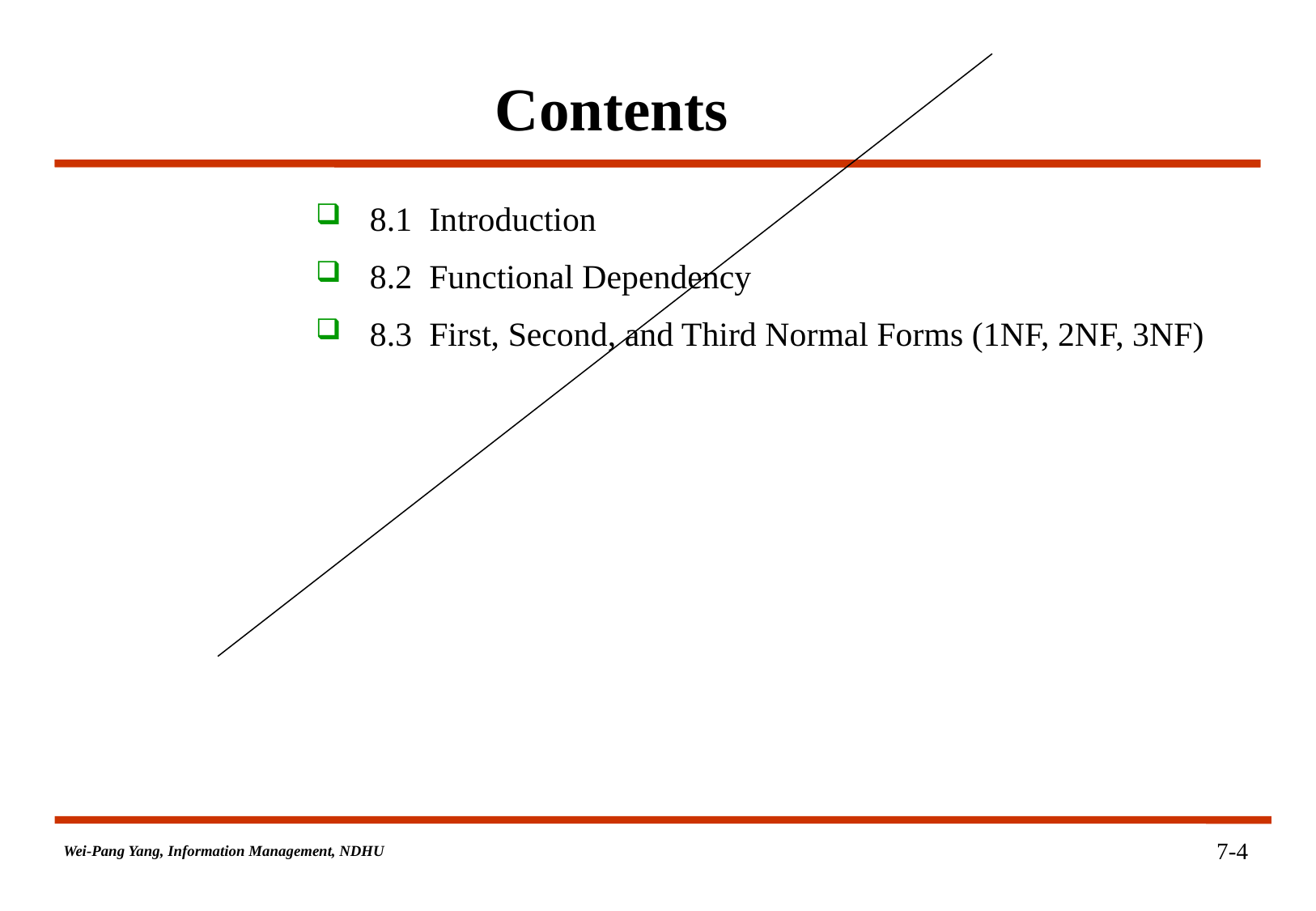

# Contents
 8.1  Introduction
 8.2  Functional Dependency
 8.3  First, Second, and Third Normal Forms (1NF, 2NF, 3NF)

7-4